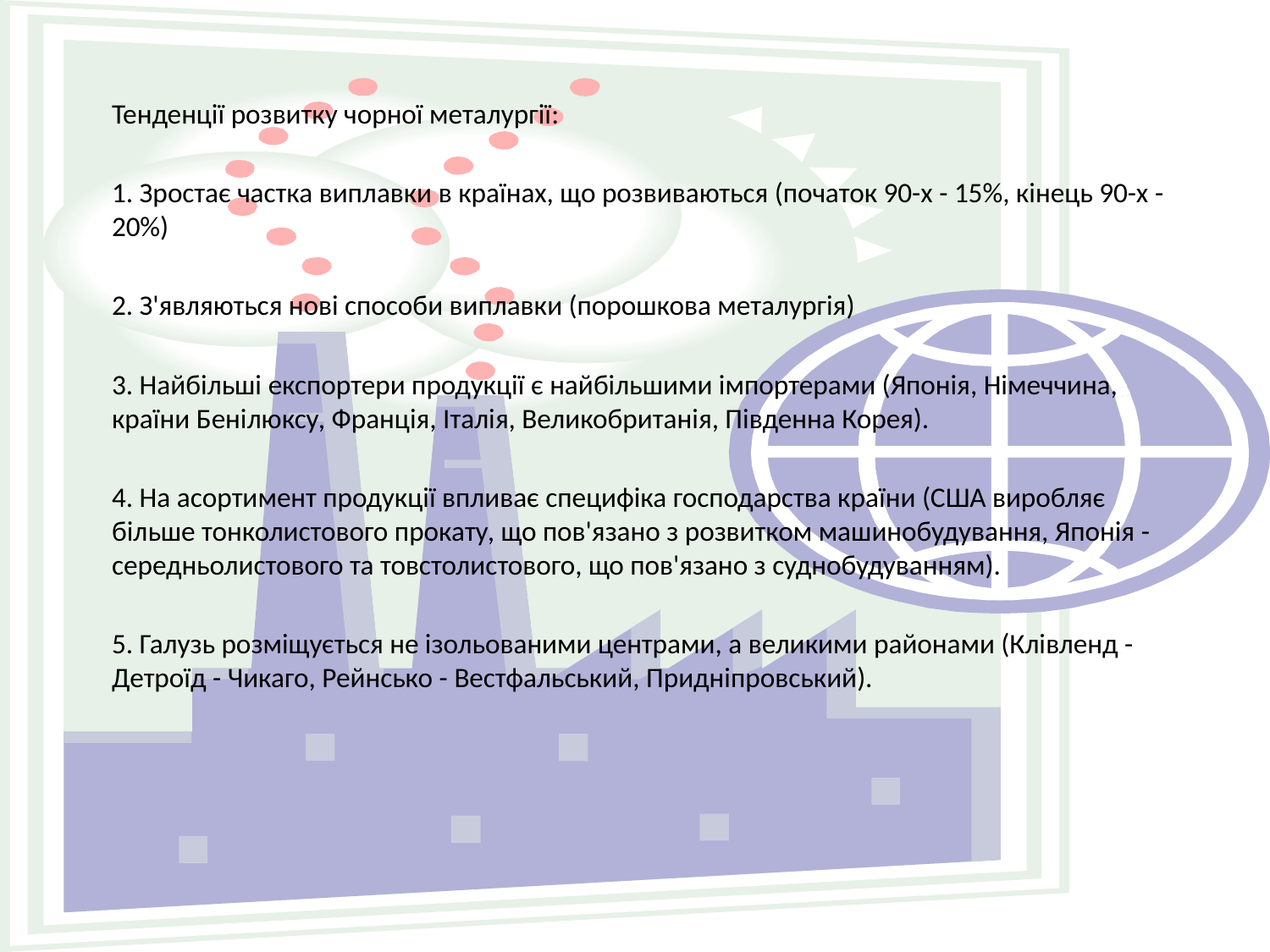

Тенденції розвитку чорної металургії:

1. Зростає частка виплавки в країнах, що розвиваються (початок 90-х - 15%, кінець 90-х - 20%)

2. З'являються нові способи виплавки (порошкова металургія)

3. Найбільші експортери продукції є найбільшими імпортерами (Японія, Німеччина, країни Бенілюксу, Франція, Італія, Великобританія, Південна Корея).

4. На асортимент продукції впливає специфіка господарства країни (США виробляє більше тонколистового прокату, що пов'язано з розвитком машинобудування, Японія - середньолистового та товстолистового, що пов'язано з суднобудуванням).

5. Галузь розміщується не ізольованими центрами, а великими районами (Клівленд - Детроїд - Чикаго, Рейнсько - Вестфальський, Придніпровський).